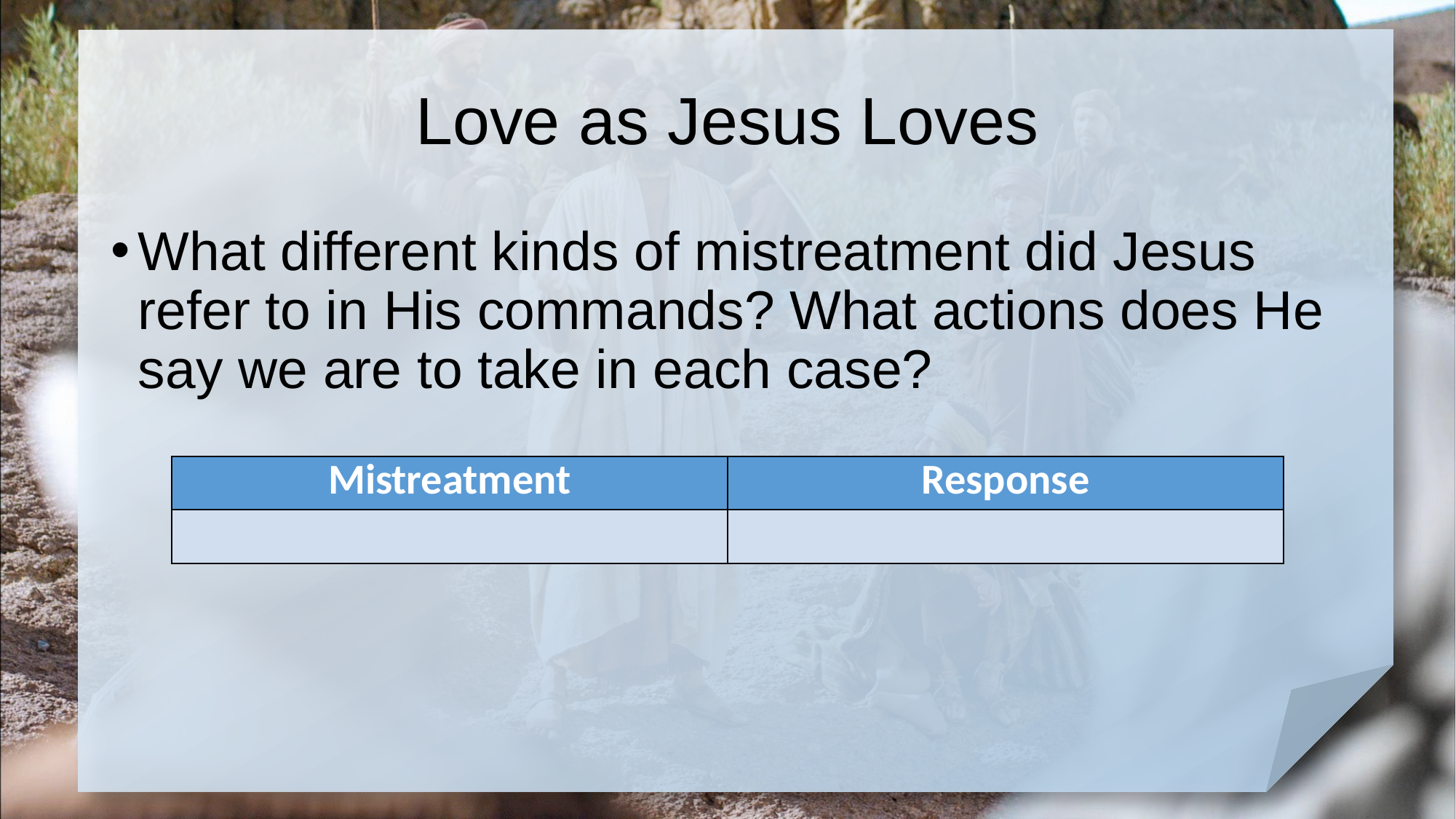

# Love as Jesus Loves
What different kinds of mistreatment did Jesus refer to in His commands? What actions does He say we are to take in each case?
| Mistreatment | Response |
| --- | --- |
|  |  |